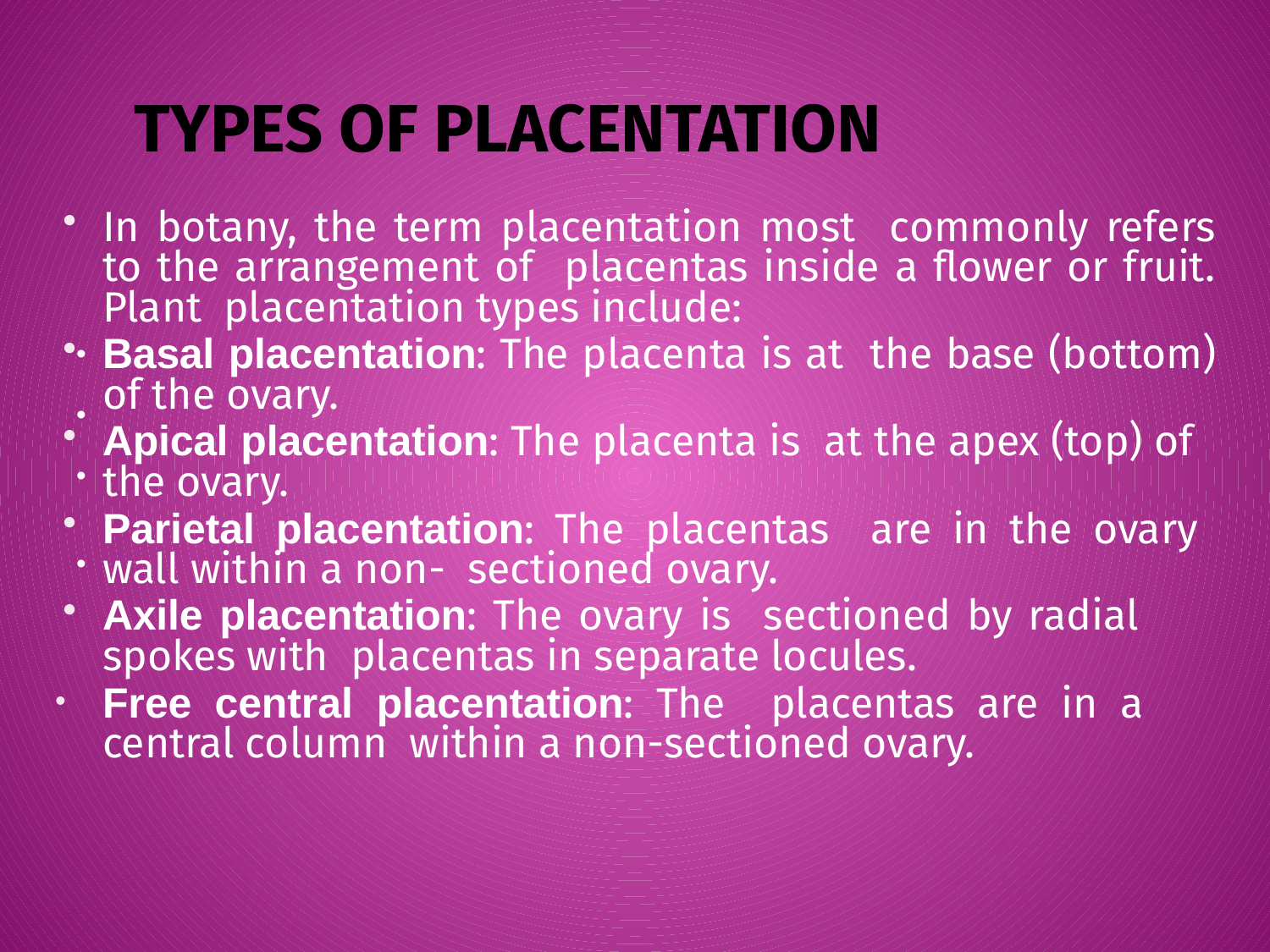

# TYPES OF PLACENTATION
In botany, the term placentation most  commonly refers to the arrangement of  placentas inside a flower or fruit. Plant  placentation types include:
Basal placentation: The placenta is at  the base (bottom) of the ovary.
Apical placentation: The placenta is  at the apex (top) of the ovary.
Parietal placentation: The placentas  are in the ovary wall within a non-  sectioned ovary.
Axile placentation: The ovary is  sectioned by radial spokes with  placentas in separate locules.
Free central placentation: The  placentas are in a central column  within a non-sectioned ovary.
•
•
•
•